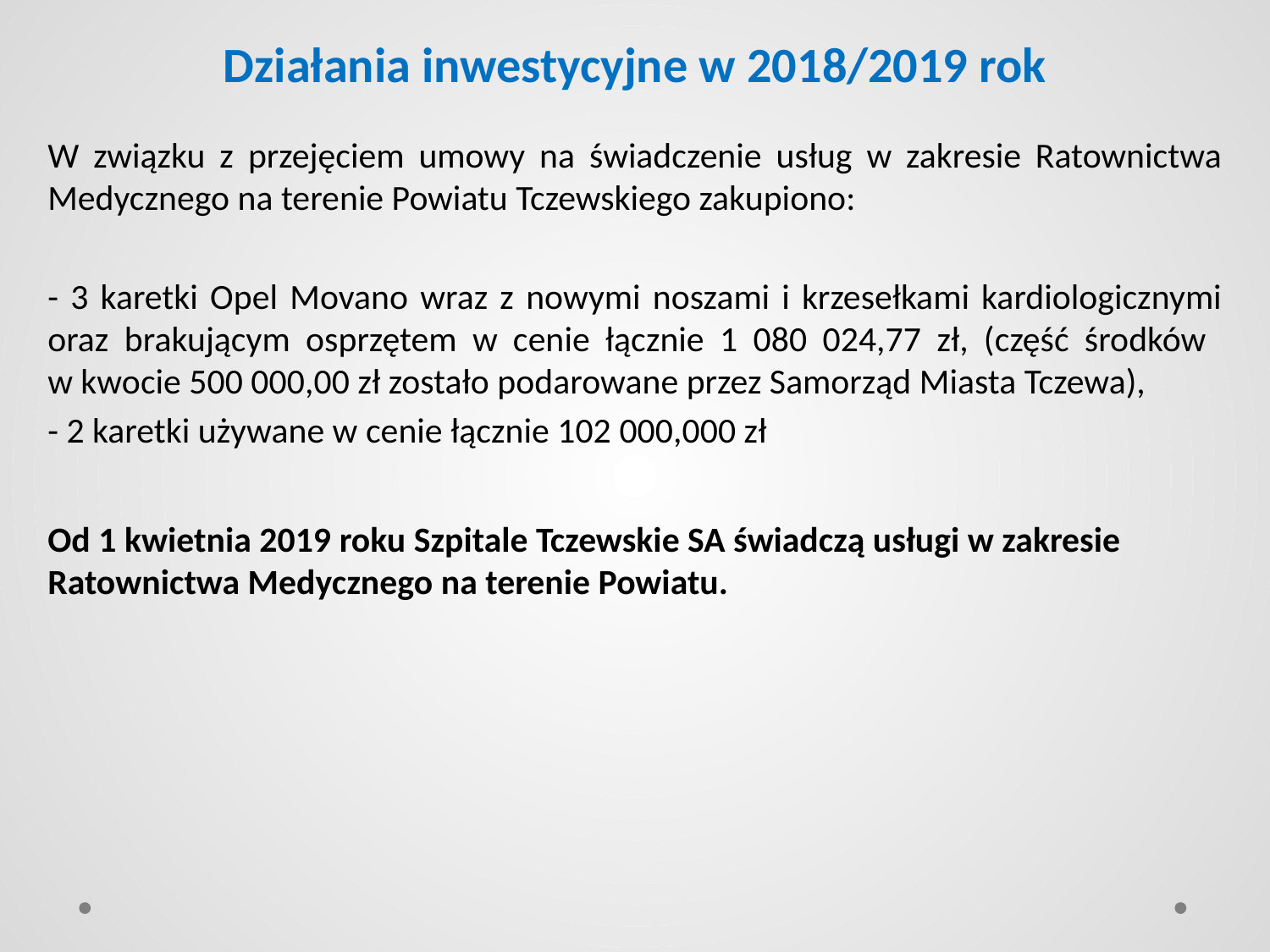

# Działania inwestycyjne w 2018/2019 rok
W związku z przejęciem umowy na świadczenie usług w zakresie Ratownictwa Medycznego na terenie Powiatu Tczewskiego zakupiono:

- 3 karetki Opel Movano wraz z nowymi noszami i krzesełkami kardiologicznymi oraz brakującym osprzętem w cenie łącznie 1 080 024,77 zł, (część środków
w kwocie 500 000,00 zł zostało podarowane przez Samorząd Miasta Tczewa),
- 2 karetki używane w cenie łącznie 102 000,000 zł

Od 1 kwietnia 2019 roku Szpitale Tczewskie SA świadczą usługi w zakresie Ratownictwa Medycznego na terenie Powiatu.